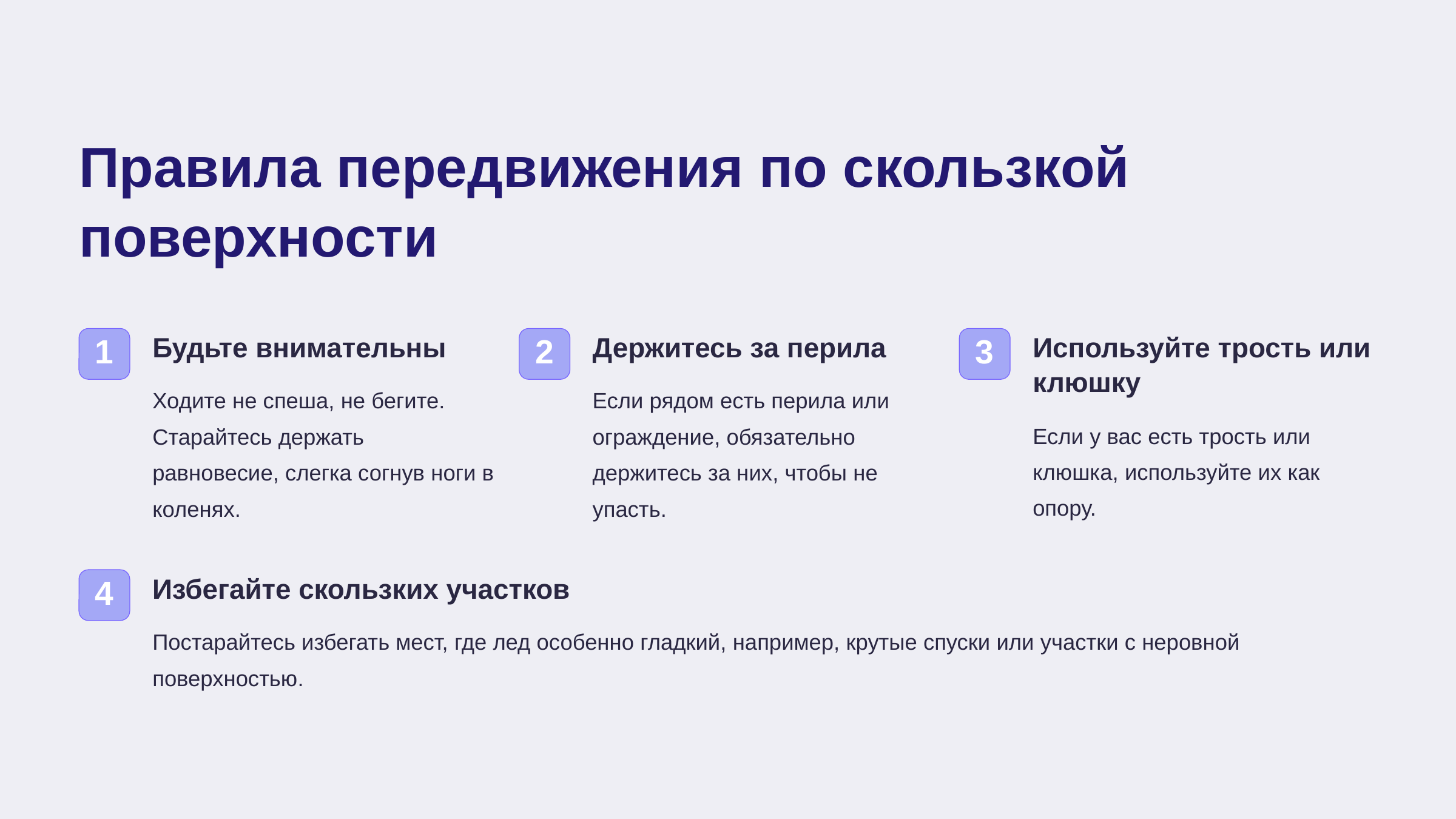

newUROKI.net
Правила передвижения по скользкой поверхности

Будьте внимательны

Держитесь за перила

Используйте трость или клюшку
1
2
3
Ходите не спеша, не бегите. Старайтесь держать равновесие, слегка согнув ноги в коленях.
Если рядом есть перила или ограждение, обязательно держитесь за них, чтобы не упасть.
Если у вас есть трость или клюшка, используйте их как опору.

Избегайте скользких участков
4
Постарайтесь избегать мест, где лед особенно гладкий, например, крутые спуски или участки с неровной поверхностью.